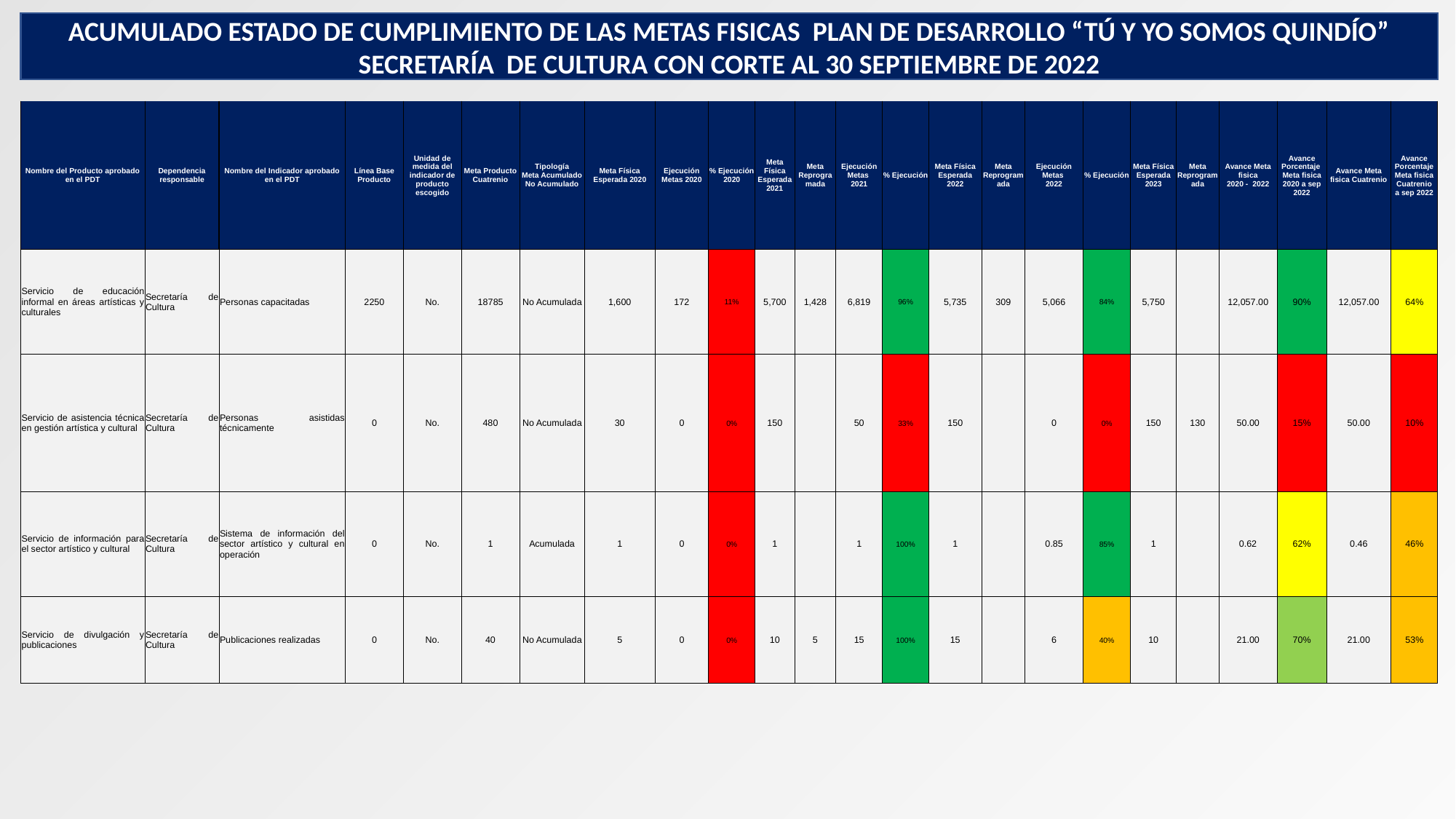

ACUMULADO ESTADO DE CUMPLIMIENTO DE LAS METAS FISICAS  PLAN DE DESARROLLO “TÚ Y YO SOMOS QUINDÍO”
SECRETARÍA  DE CULTURA CON CORTE AL 30 SEPTIEMBRE DE 2022
| Nombre del Producto aprobado en el PDT | Dependencia responsable | Nombre del Indicador aprobado en el PDT | Línea Base Producto | Unidad de medida del indicador de producto escogido | Meta Producto Cuatrenio | Tipología Meta Acumulado No Acumulado | Meta Física Esperada 2020 | Ejecución Metas 2020 | % Ejecución 2020 | Meta Física Esperada 2021 | Meta Reprogramada | Ejecución Metas 2021 | % Ejecución | Meta Física Esperada 2022 | Meta Reprogramada | Ejecución Metas 2022 | % Ejecución | Meta Física Esperada 2023 | Meta Reprogramada | Avance Meta fisica 2020 - 2022 | Avance Porcentaje Meta fisica 2020 a sep 2022 | Avance Meta fisica Cuatrenio | Avance Porcentaje Meta fisica Cuatrenio a sep 2022 |
| --- | --- | --- | --- | --- | --- | --- | --- | --- | --- | --- | --- | --- | --- | --- | --- | --- | --- | --- | --- | --- | --- | --- | --- |
| Servicio de educación informal en áreas artísticas y culturales | Secretaría de Cultura | Personas capacitadas | 2250 | No. | 18785 | No Acumulada | 1,600 | 172 | 11% | 5,700 | 1,428 | 6,819 | 96% | 5,735 | 309 | 5,066 | 84% | 5,750 |  | 12,057.00 | 90% | 12,057.00 | 64% |
| Servicio de asistencia técnica en gestión artística y cultural | Secretaría de Cultura | Personas asistidas técnicamente | 0 | No. | 480 | No Acumulada | 30 | 0 | 0% | 150 |  | 50 | 33% | 150 |  | 0 | 0% | 150 | 130 | 50.00 | 15% | 50.00 | 10% |
| Servicio de información para el sector artístico y cultural | Secretaría de Cultura | Sistema de información del sector artístico y cultural en operación | 0 | No. | 1 | Acumulada | 1 | 0 | 0% | 1 |  | 1 | 100% | 1 |  | 0.85 | 85% | 1 |  | 0.62 | 62% | 0.46 | 46% |
| Servicio de divulgación y publicaciones | Secretaría de Cultura | Publicaciones realizadas | 0 | No. | 40 | No Acumulada | 5 | 0 | 0% | 10 | 5 | 15 | 100% | 15 |  | 6 | 40% | 10 |  | 21.00 | 70% | 21.00 | 53% |